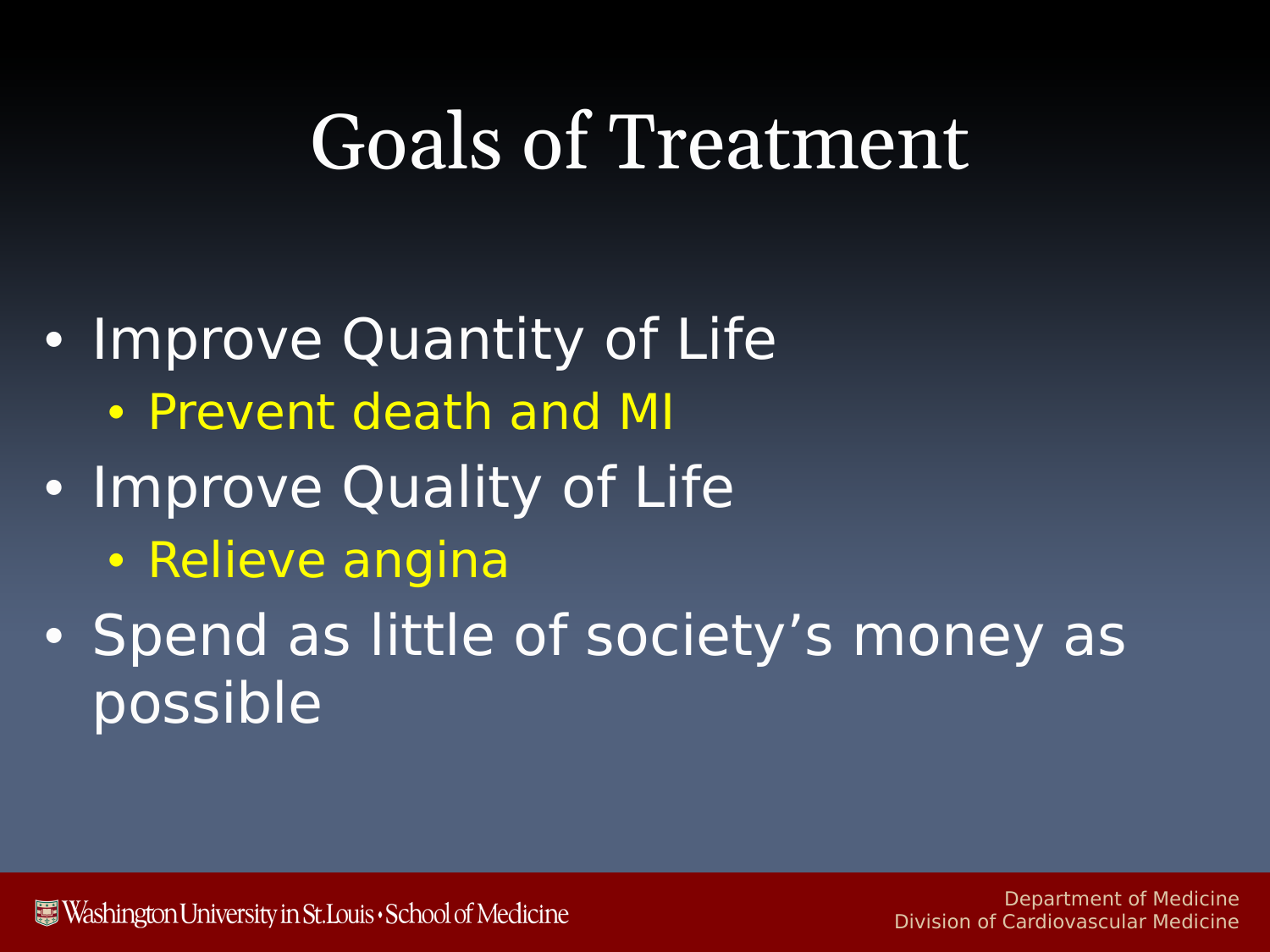

# Goals of Treatment
Improve Quantity of Life
Prevent death and MI
Improve Quality of Life
Relieve angina
Spend as little of society’s money as possible